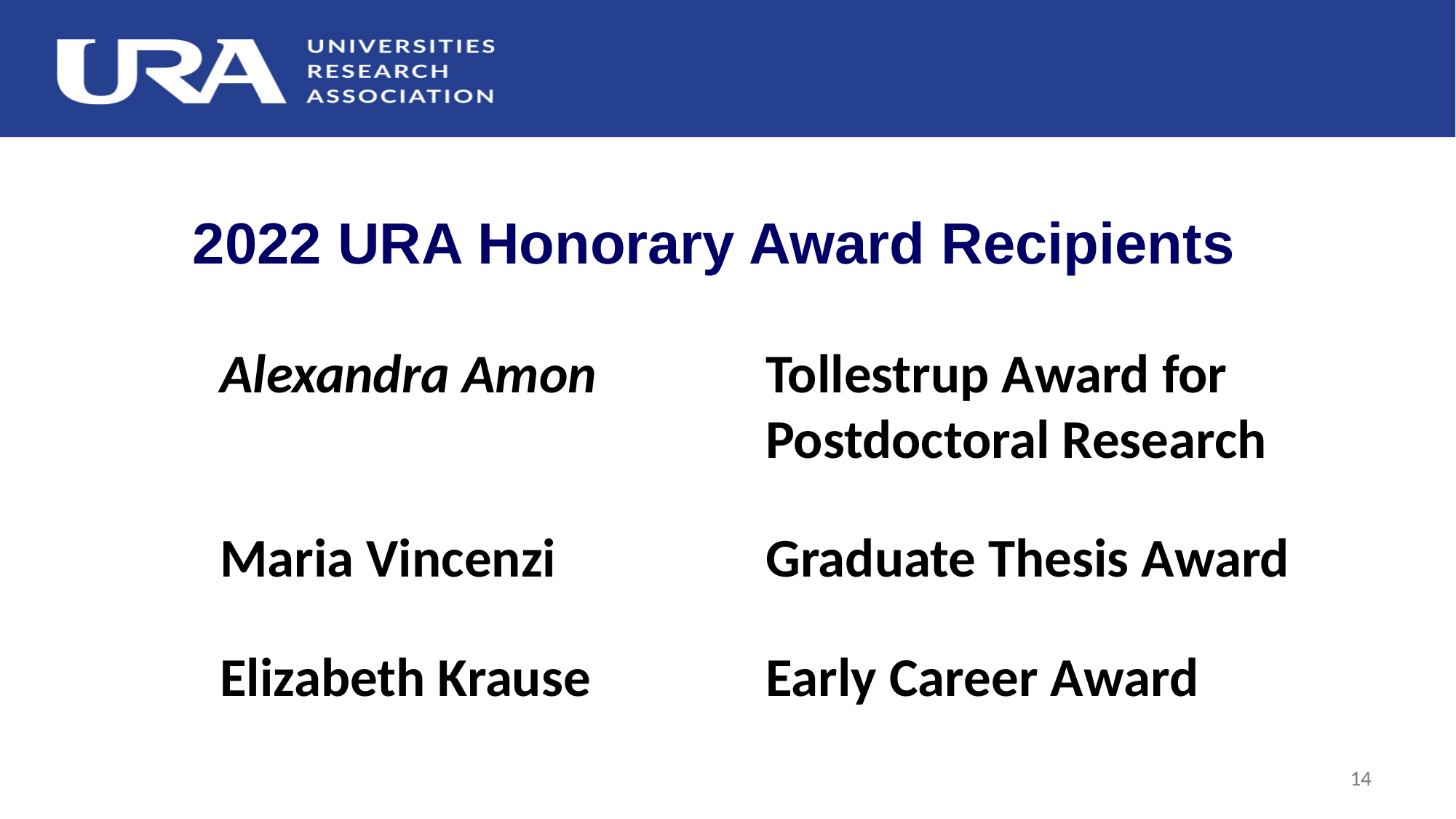

2022 URA Honorary Award Recipients

Alexandra Amon		Tollestrup Award for 							Postdoctoral Research

Maria Vincenzi		Graduate Thesis Award

Elizabeth Krause		Early Career Award
14